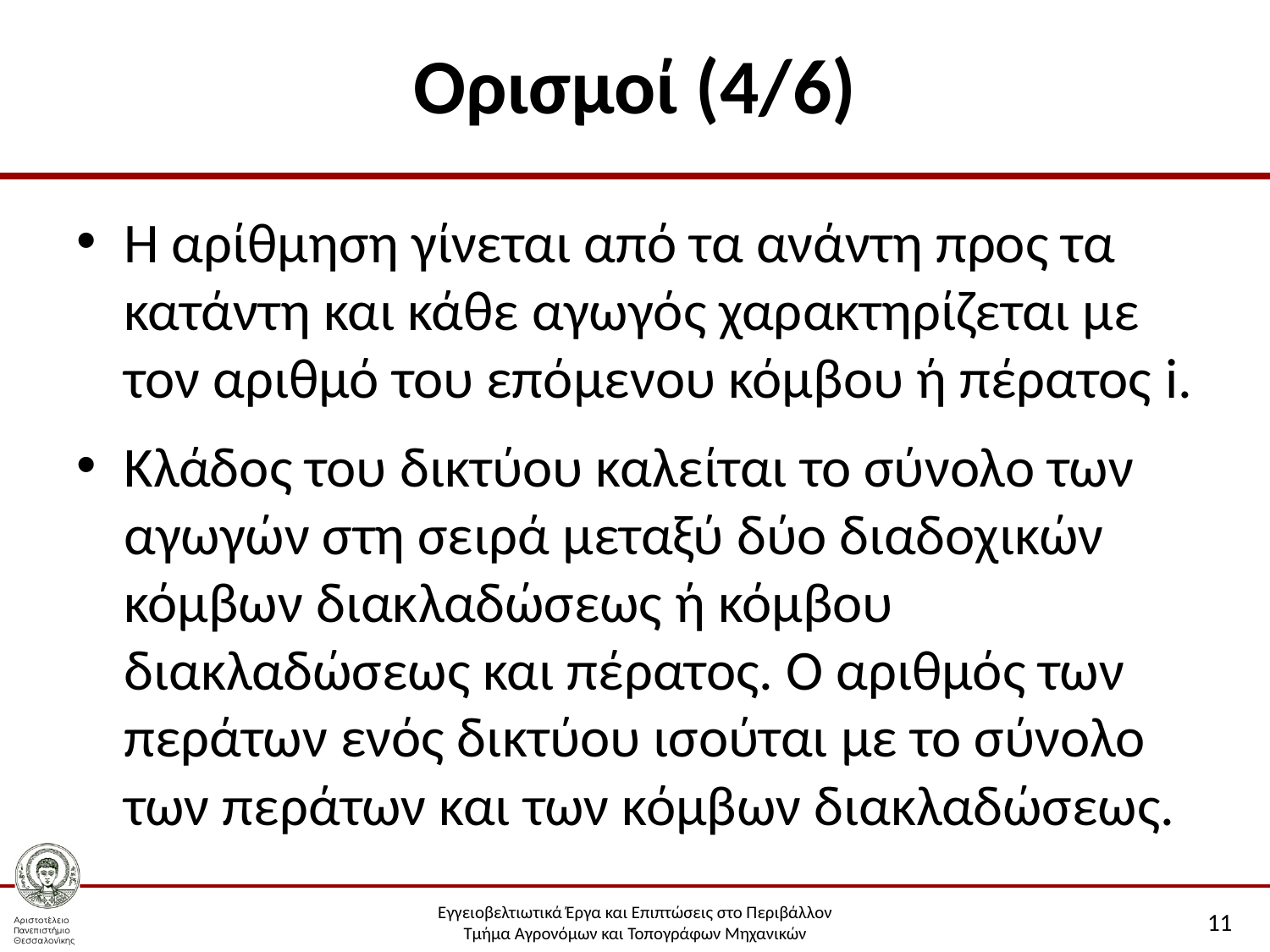

# Ορισμοί (4/6)
Η αρίθμηση γίνεται από τα ανάντη προς τα κατάντη και κάθε αγωγός χαρακτηρίζεται με τον αριθμό του επόμενου κόμβου ή πέρατος i.
Κλάδος του δικτύου καλείται το σύνολο των αγωγών στη σειρά μεταξύ δύο διαδοχικών κόμβων διακλαδώσεως ή κόμβου διακλαδώσεως και πέρατος. Ο αριθμός των περάτων ενός δικτύου ισούται με το σύνολο των περάτων και των κόμβων διακλαδώσεως.
11